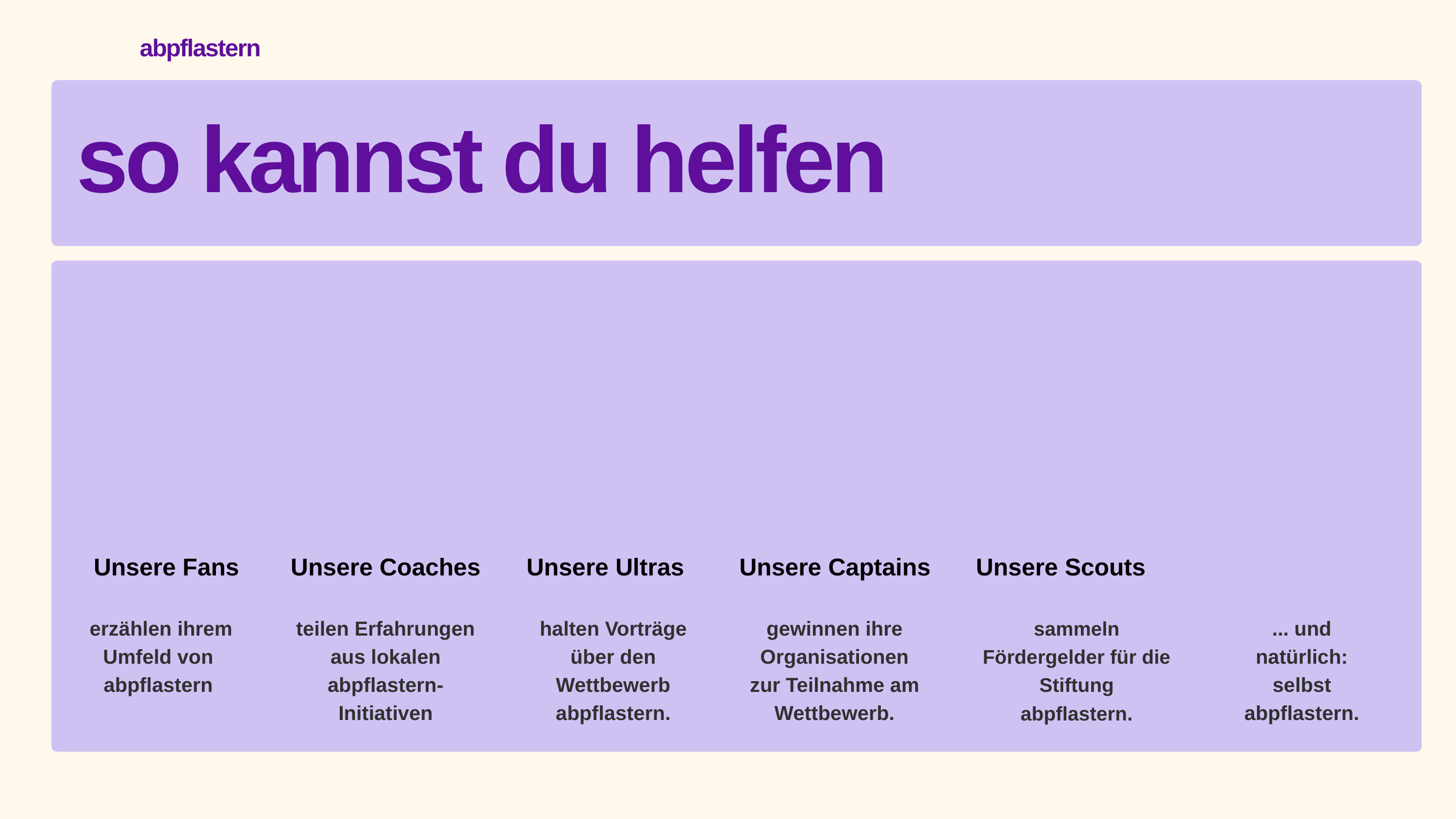

abpflastern

so kannst du helfen

Unsere Coaches
Unsere Ultras
Unsere Captains
Unsere Scouts
Unsere Fans
 erzählen ihrem Umfeld von abpflastern
 teilen Erfahrungen
aus lokalen abpflastern-Initiativen
halten Vorträge über den Wettbewerb abpflastern.
gewinnen ihre Organisationen zur Teilnahme am Wettbewerb.
sammeln Fördergelder für die Stiftung abpflastern.
... und natürlich: selbst abpflastern.